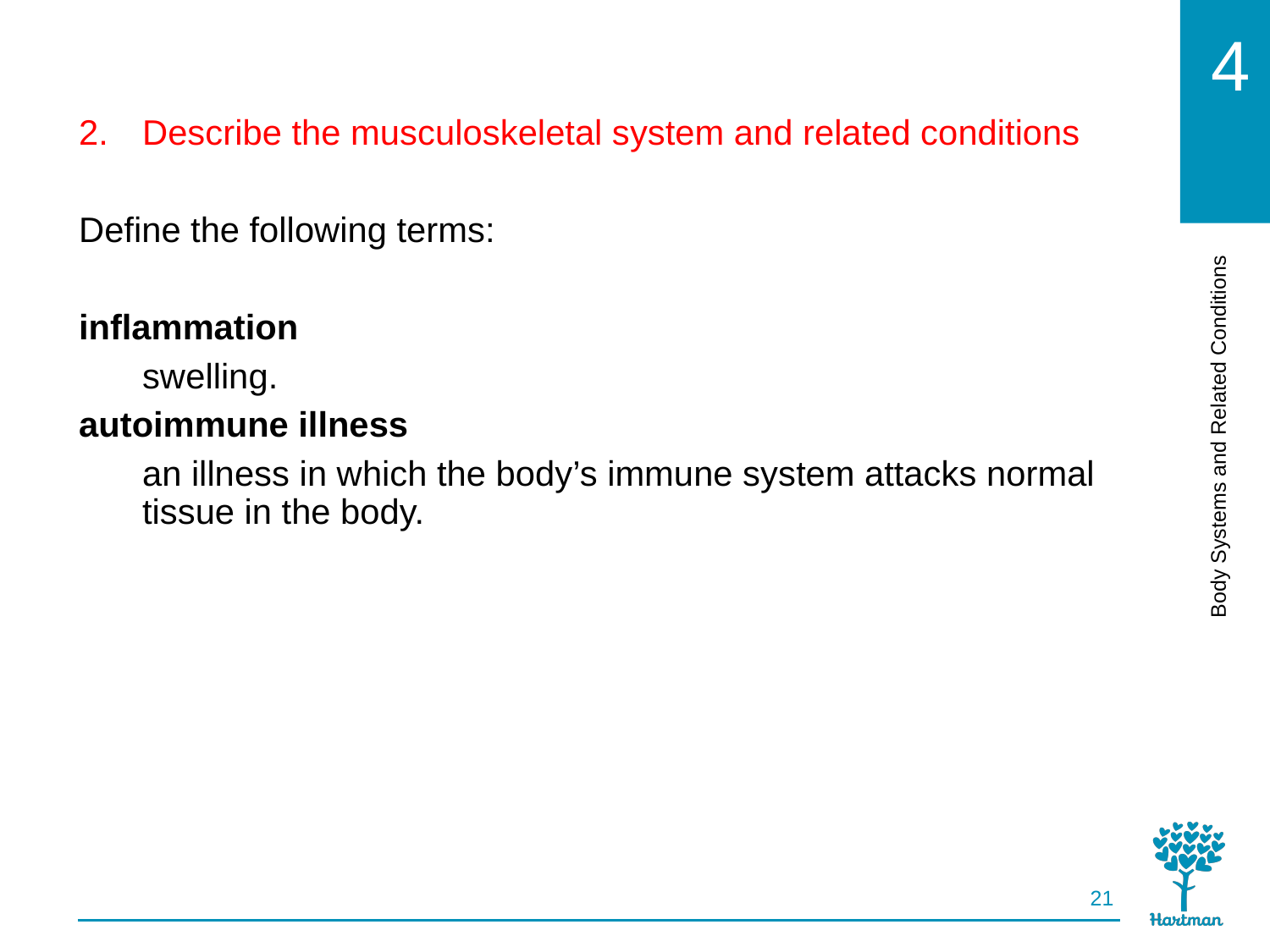

# LO2, key terms 2
Describe the musculoskeletal system and related conditions

Define the following terms:

inflammation
swelling.
autoimmune illness
an illness in which the body’s immune system attacks normal tissue in the body.

21